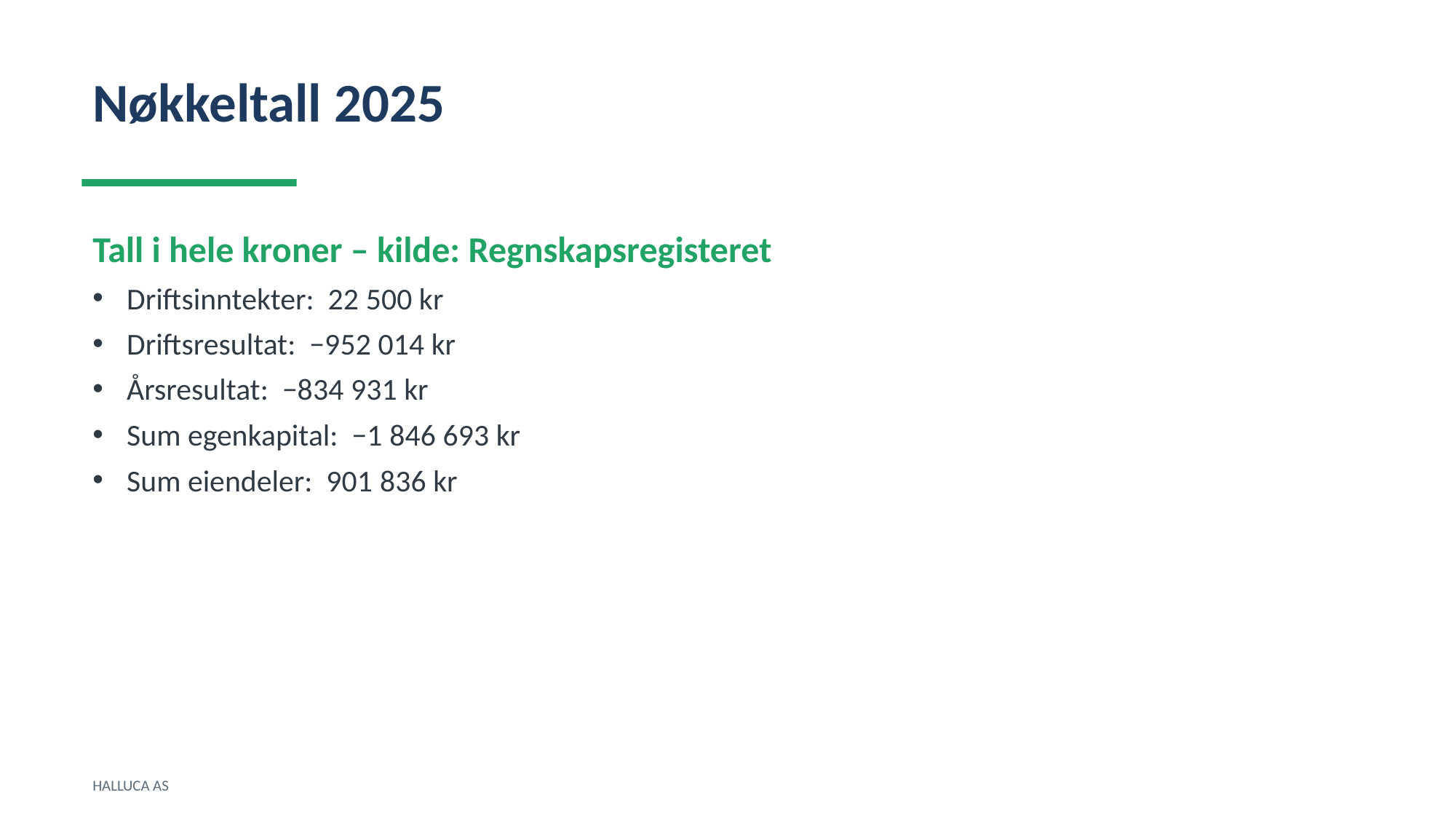

Nøkkeltall 2025

Tall i hele kroner – kilde: Regnskapsregisteret
Driftsinntekter:  22 500 kr
Driftsresultat:  −952 014 kr
Årsresultat:  −834 931 kr
Sum egenkapital:  −1 846 693 kr
Sum eiendeler:  901 836 kr
HALLUCA AS